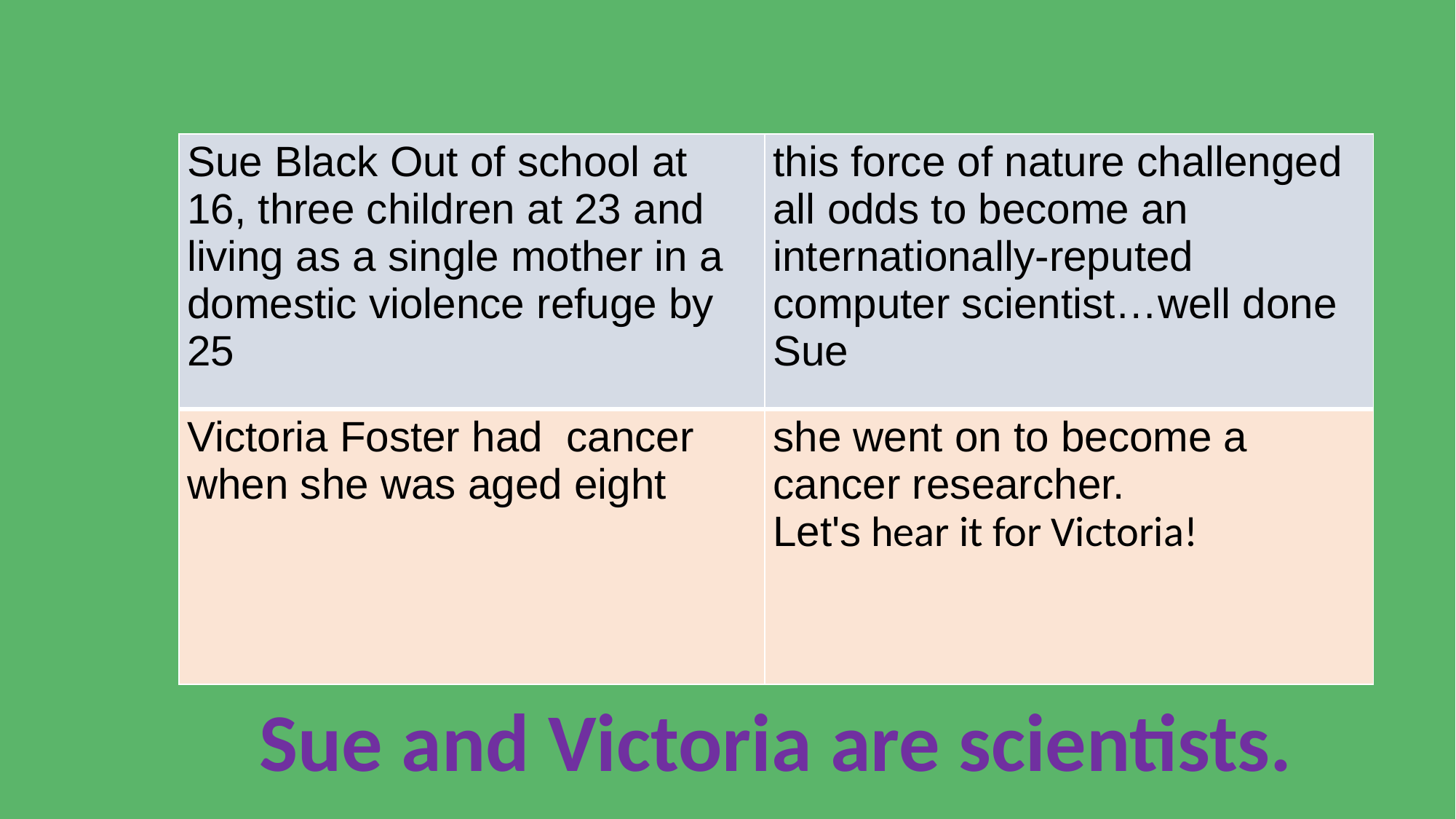

| Sue Black Out of school at 16, three children at 23 and living as a single mother in a domestic violence refuge by 25 | this force of nature challenged all odds to become an internationally-reputed computer scientist…well done Sue |
| --- | --- |
| Victoria Foster had cancer when she was aged eight | she went on to become a cancer researcher. Let's hear it for Victoria! |
Sue and Victoria are scientists.